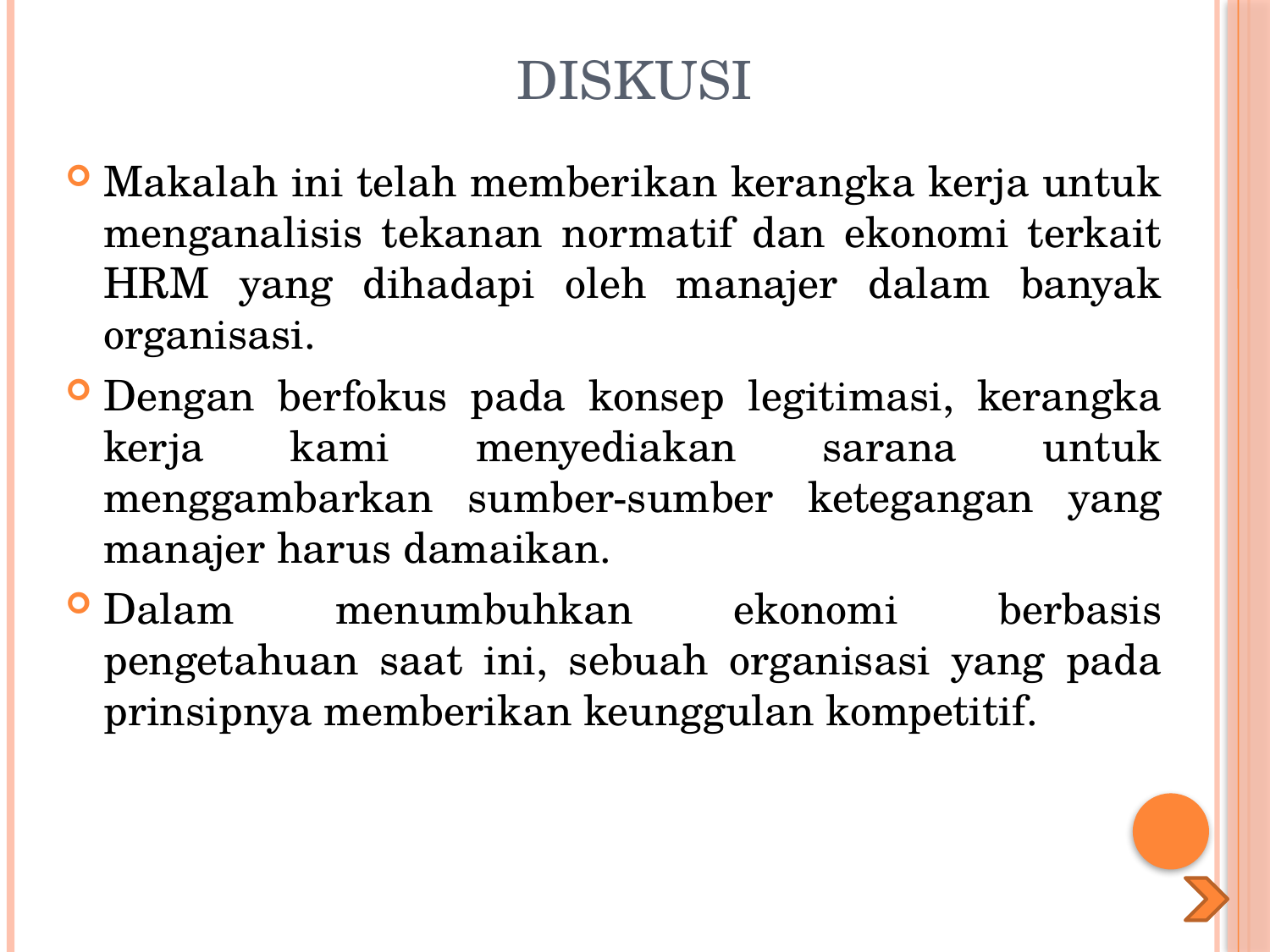

# Diskusi

Makalah ini telah memberikan kerangka kerja untuk menganalisis tekanan normatif dan ekonomi terkait HRM yang dihadapi oleh manajer dalam banyak organisasi.
Dengan berfokus pada konsep legitimasi, kerangka kerja kami menyediakan sarana untuk menggambarkan sumber-sumber ketegangan yang manajer harus damaikan.
Dalam menumbuhkan ekonomi berbasis pengetahuan saat ini, sebuah organisasi yang pada prinsipnya memberikan keunggulan kompetitif.